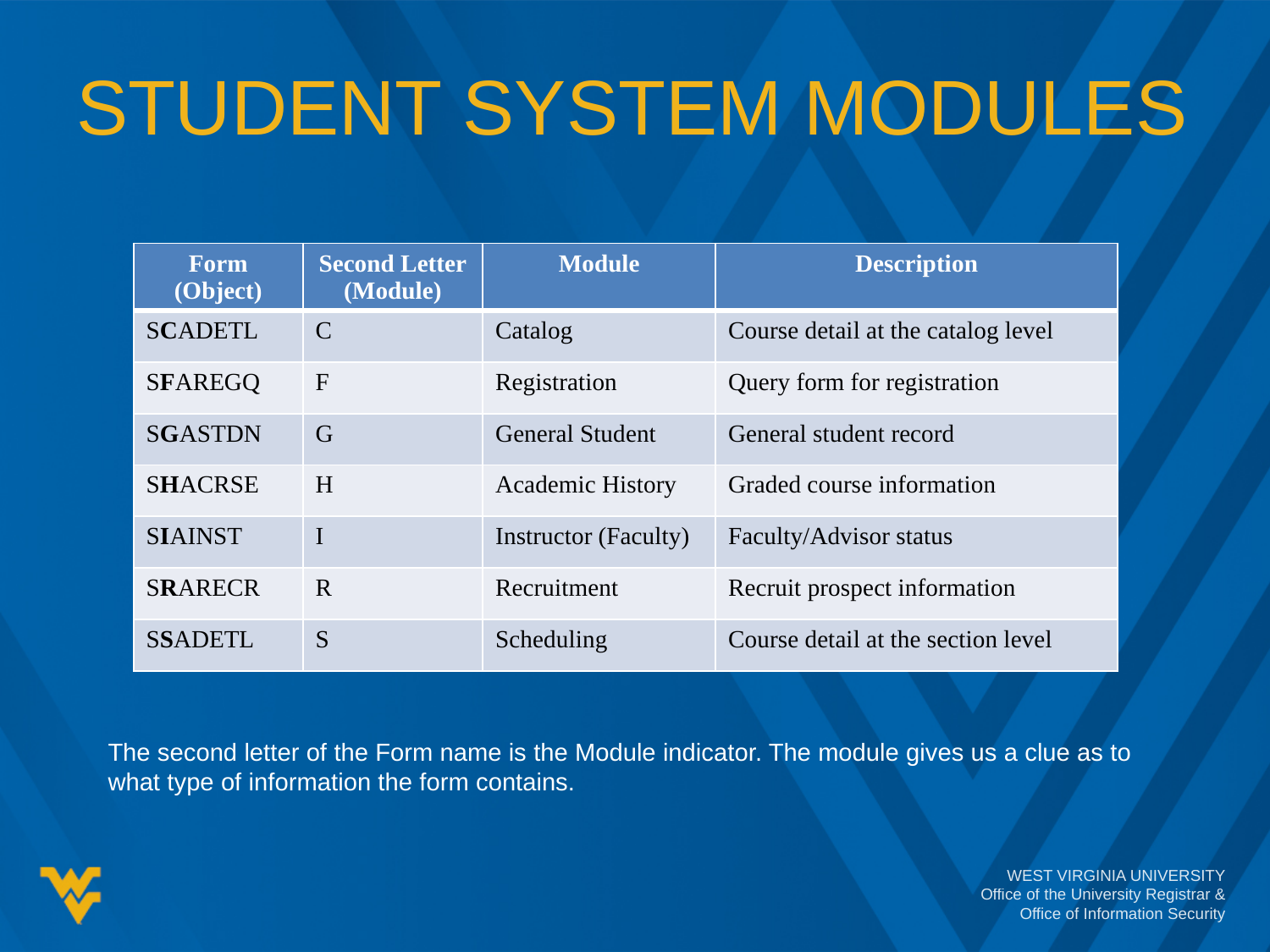

# Student System Modules

| Form (Object) | Second Letter (Module) | Module | Description |
| --- | --- | --- | --- |
| SCADETL | C | Catalog | Course detail at the catalog level |
| SFAREGQ | F | Registration | Query form for registration |
| SGASTDN | G | General Student | General student record |
| SHACRSE | H | Academic History | Graded course information |
| SIAINST | I | Instructor (Faculty) | Faculty/Advisor status |
| SRARECR | R | Recruitment | Recruit prospect information |
| SSADETL | S | Scheduling | Course detail at the section level |
The second letter of the Form name is the Module indicator. The module gives us a clue as to what type of information the form contains.